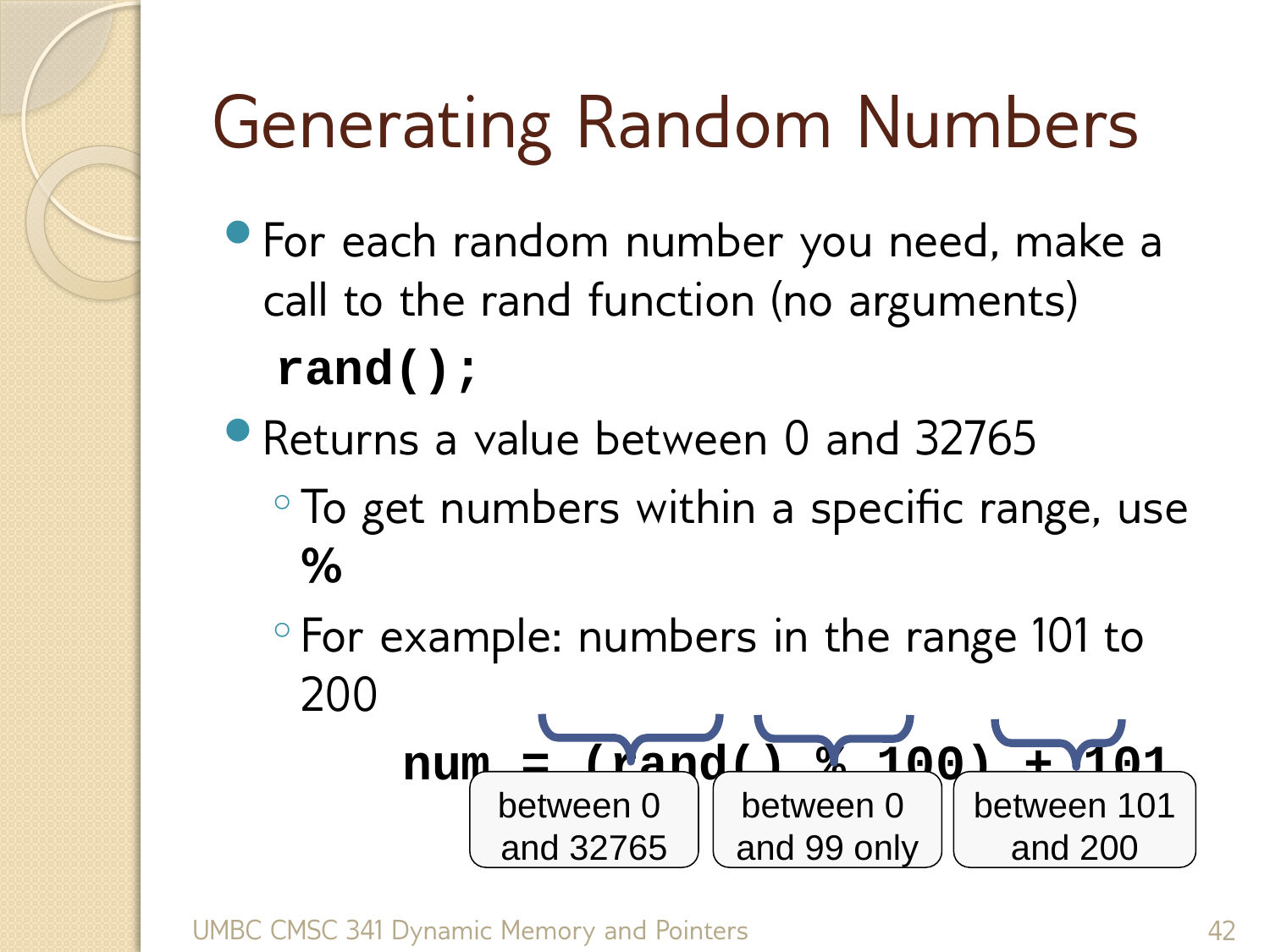

# Generating Random Numbers
For each random number you need, make a call to the rand function (no arguments)
rand();
Returns a value between 0 and 32765
To get numbers within a specific range, use %
For example: numbers in the range 101 to 200
	num = (rand() % 100) + 101

between 0
and 32765
between 0
and 99 only
between 101 and 200
UMBC CMSC 341 Dynamic Memory and Pointers
42